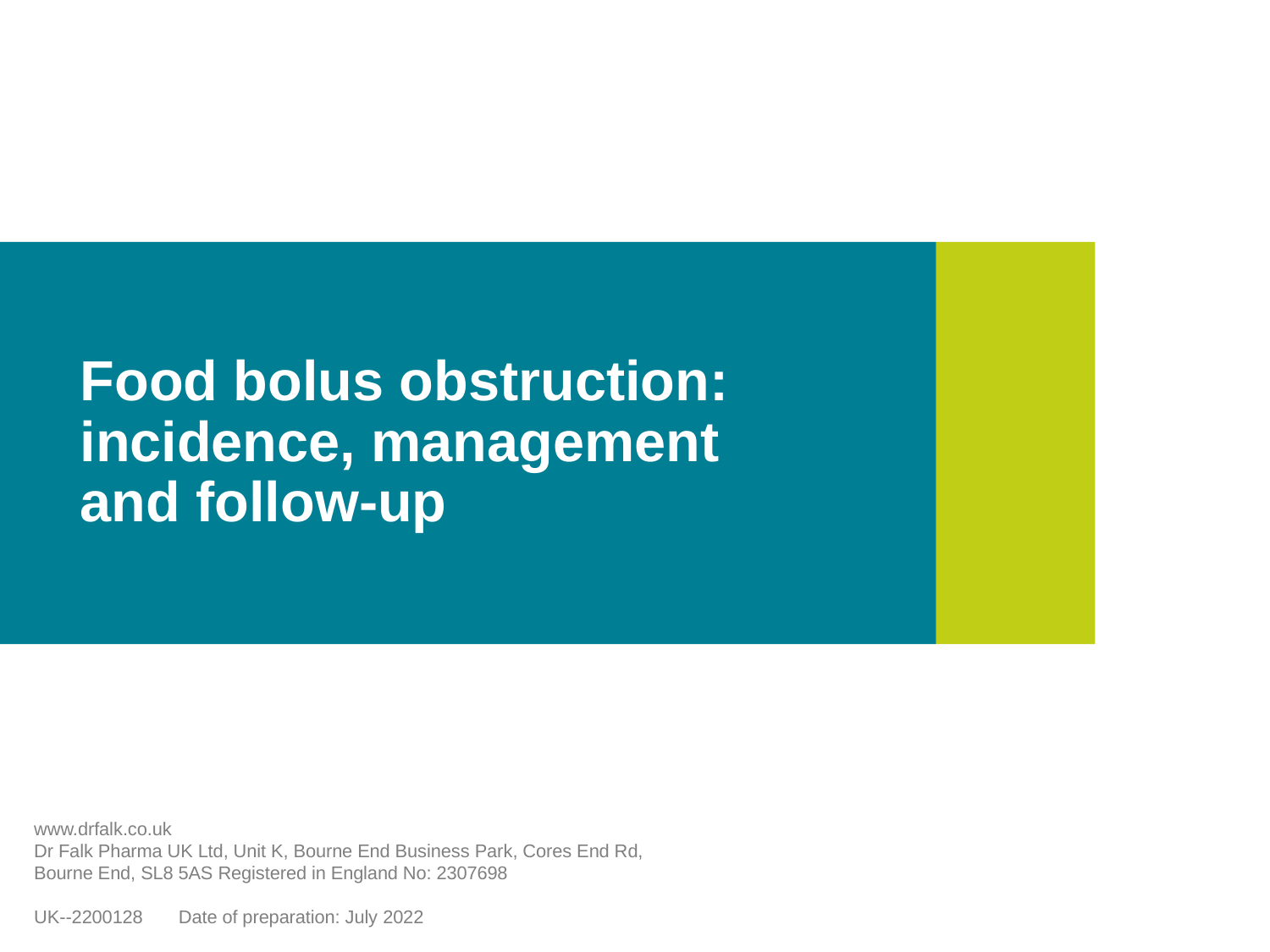

# Food bolus obstruction: incidence, management and follow-up
www.drfalk.co.uk
Dr Falk Pharma UK Ltd, Unit K, Bourne End Business Park, Cores End Rd, Bourne End, SL8 5AS Registered in England No: 2307698

UK--2200128       Date of preparation: July 2022